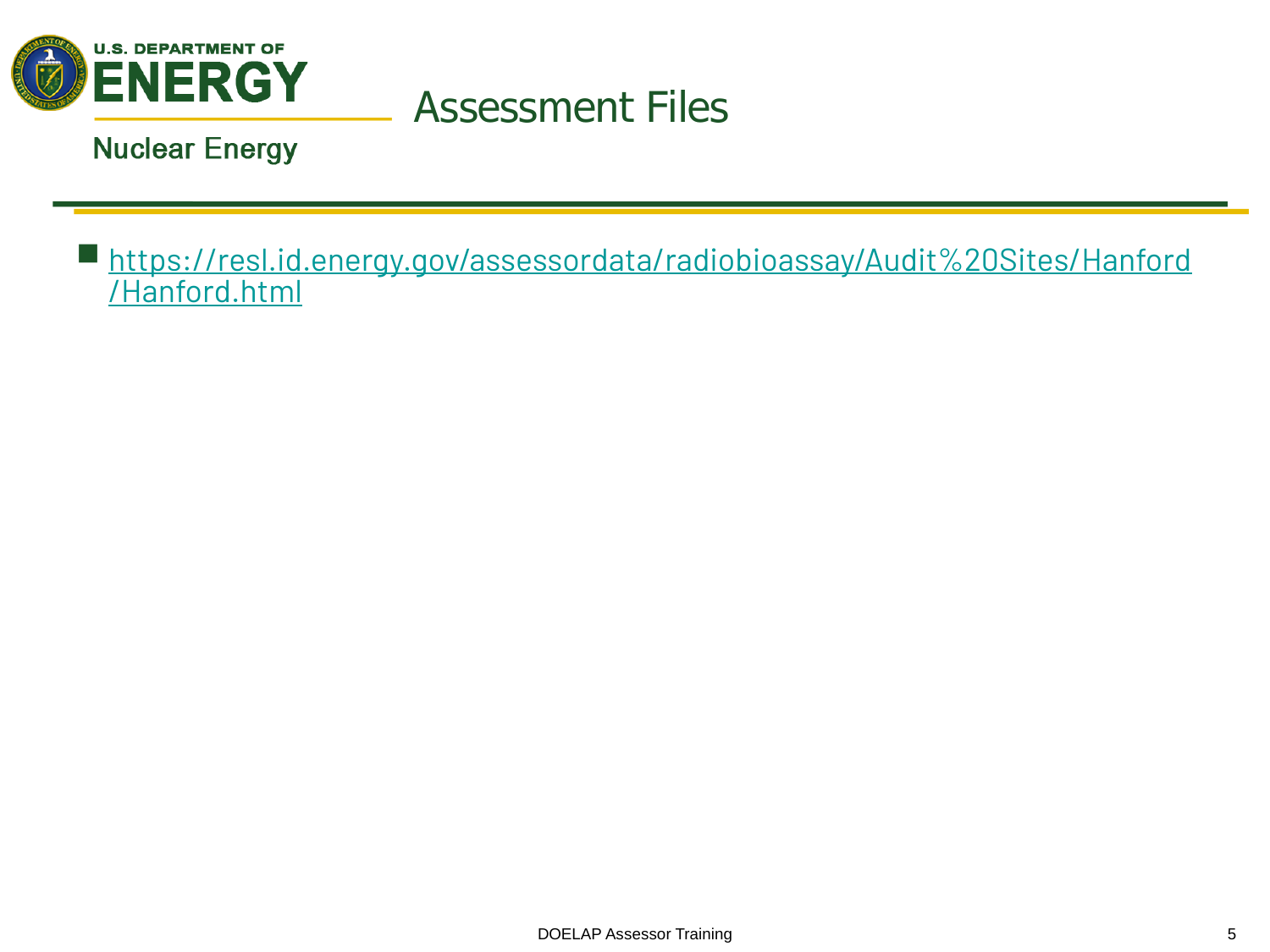

# Assessment Files
https://resl.id.energy.gov/assessordata/radiobioassay/Audit%20Sites/Hanford/Hanford.html

DOELAP Assessor Training